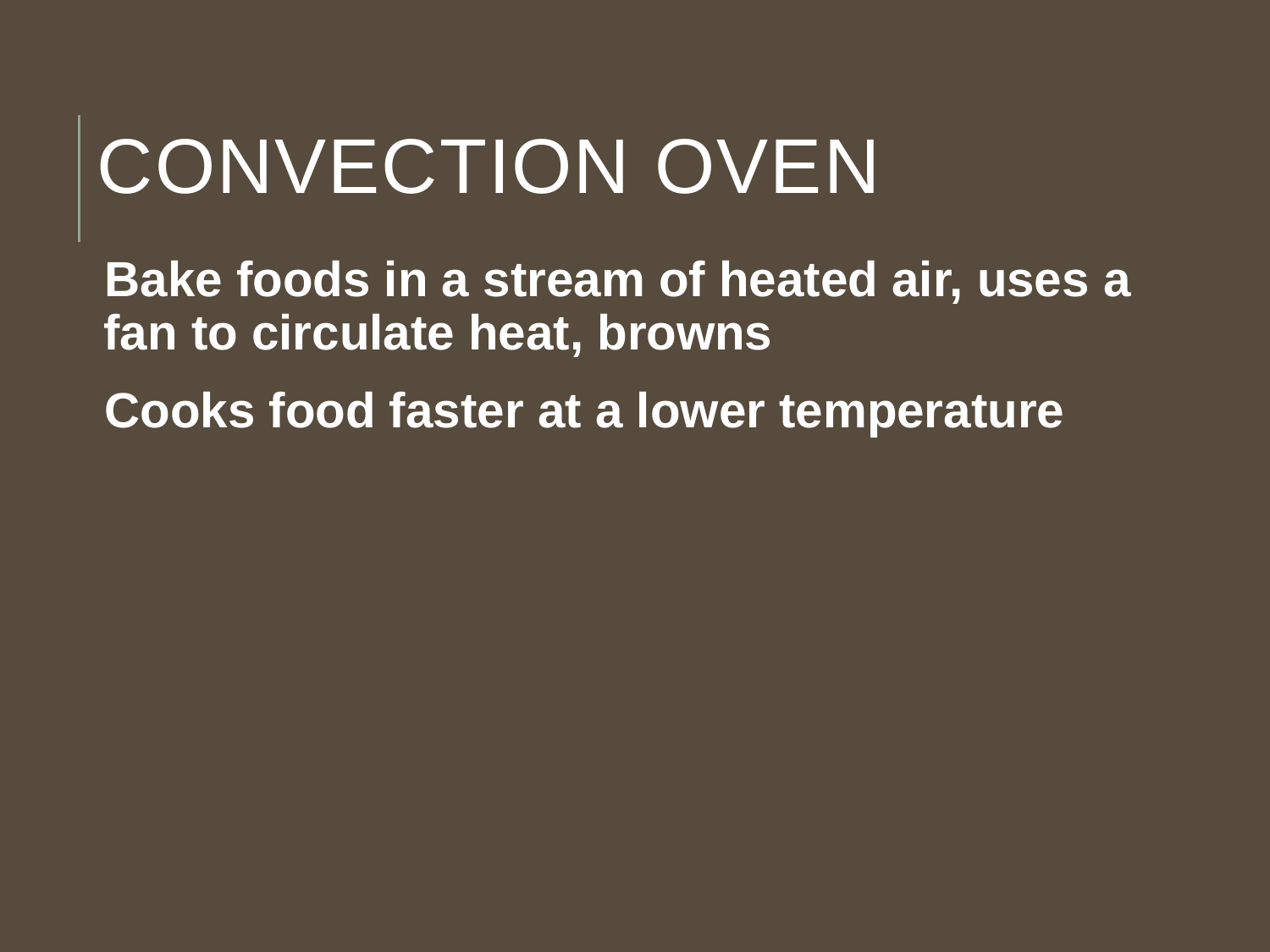

# Convection oven
Bake foods in a stream of heated air, uses a fan to circulate heat, browns
Cooks food faster at a lower temperature